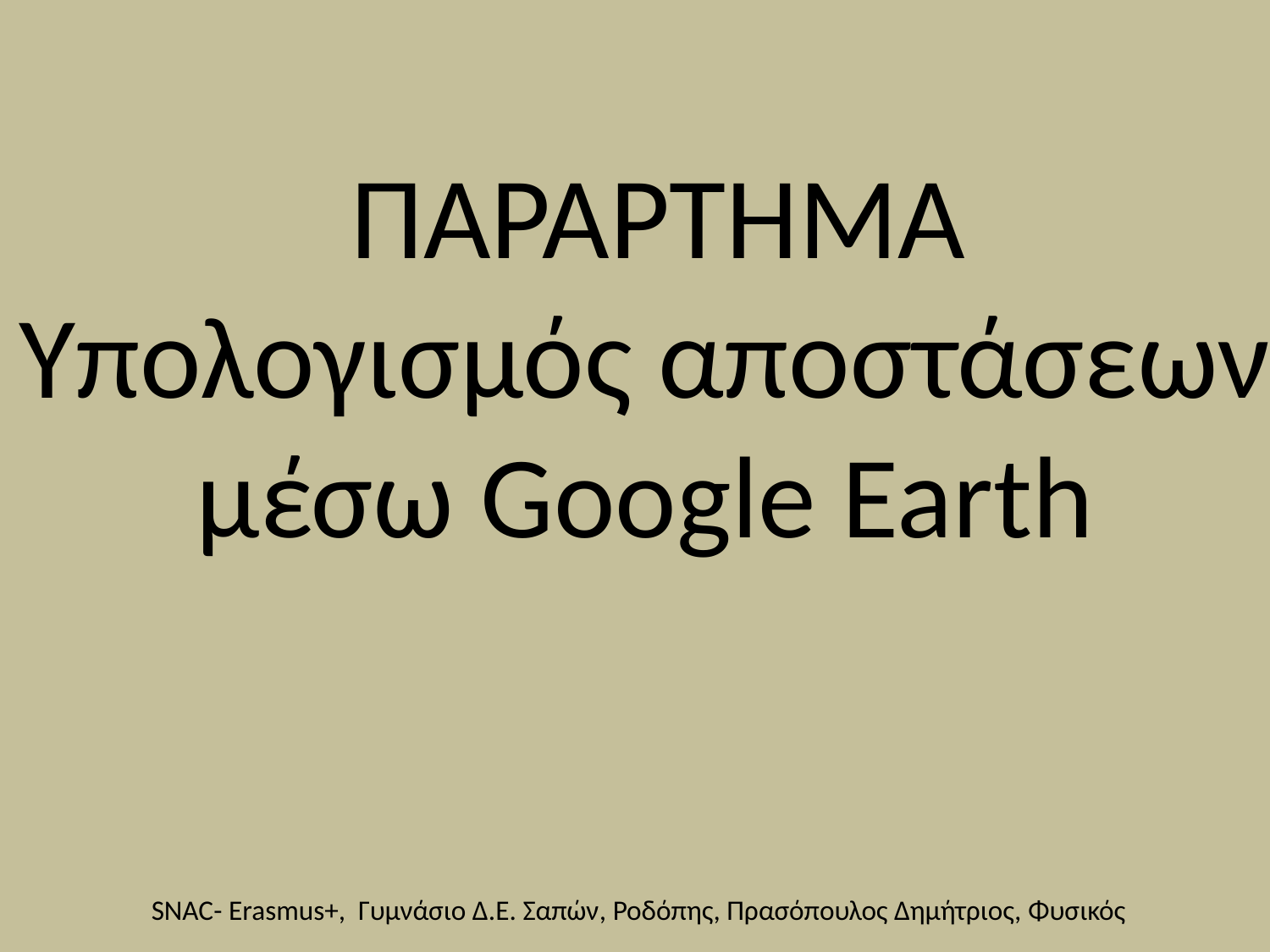

ΠΑΡΑΡΤΗΜΑ
Υπολογισμός αποστάσεων
μέσω Google Earth
SNAC- Erasmus+,  Γυμνάσιο Δ.Ε. Σαπών, Ροδόπης, Πρασόπουλος Δημήτριος, Φυσικός